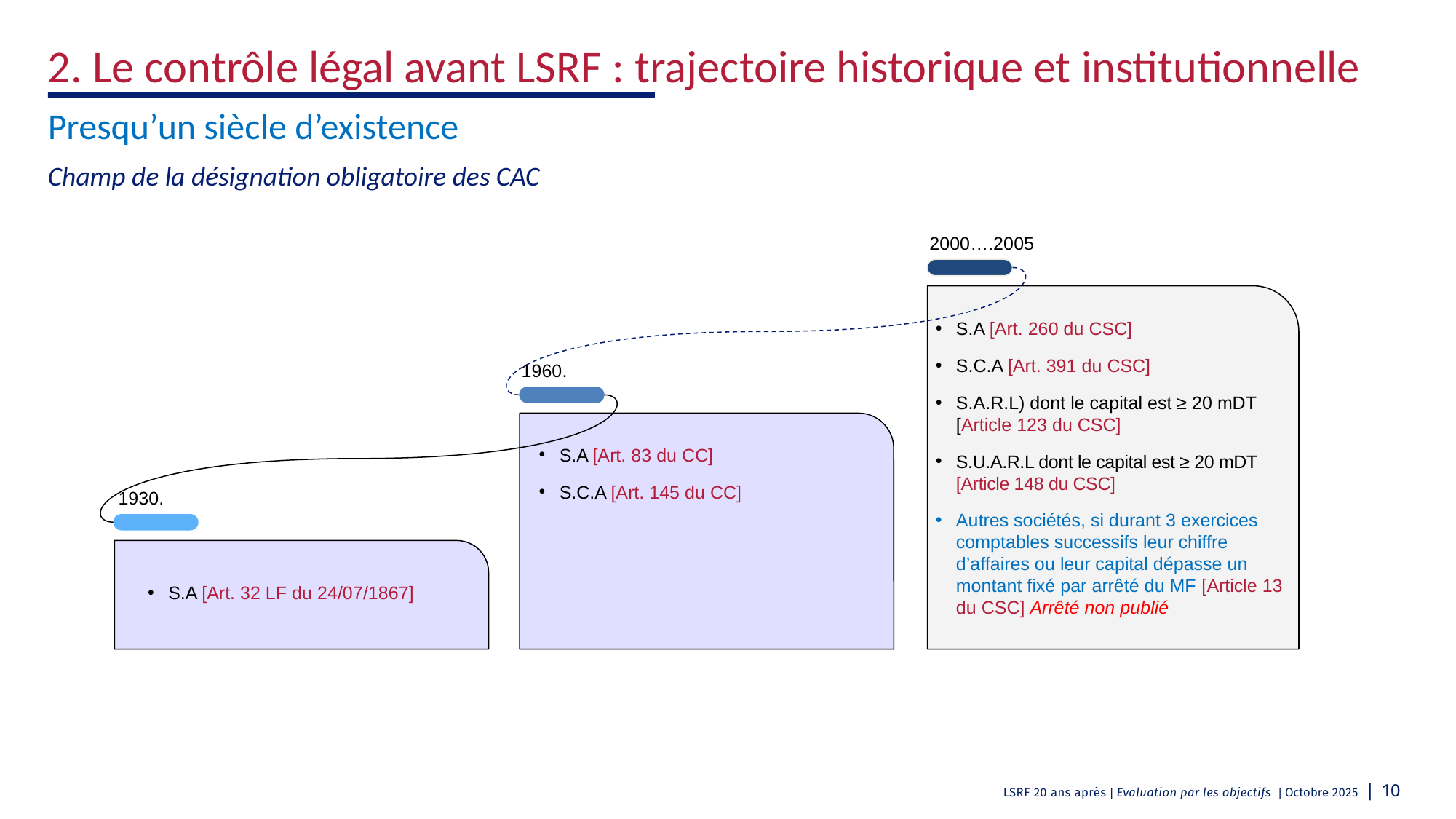

2. Le contrôle légal avant LSRF : trajectoire historique et institutionnelle

Presqu’un siècle d’existence
Champ de la désignation obligatoire des CAC
2000….2005

S.A [Art. 260 du CSC]
S.C.A [Art. 391 du CSC]
S.A.R.L) dont le capital est ≥ 20 mDT [Article 123 du CSC]
S.U.A.R.L dont le capital est ≥ 20 mDT [Article 148 du CSC]
Autres sociétés, si durant 3 exercices comptables successifs leur chiffre d’affaires ou leur capital dépasse un montant fixé par arrêté du MF [Article 13 du CSC] Arrêté non publié

1960.

S.A [Art. 83 du CC]
S.C.A [Art. 145 du CC]
1930.

S.A [Art. 32 LF du 24/07/1867]
LSRF 20 ans après | Evaluation par les objectifs | Octobre 2025  | 10